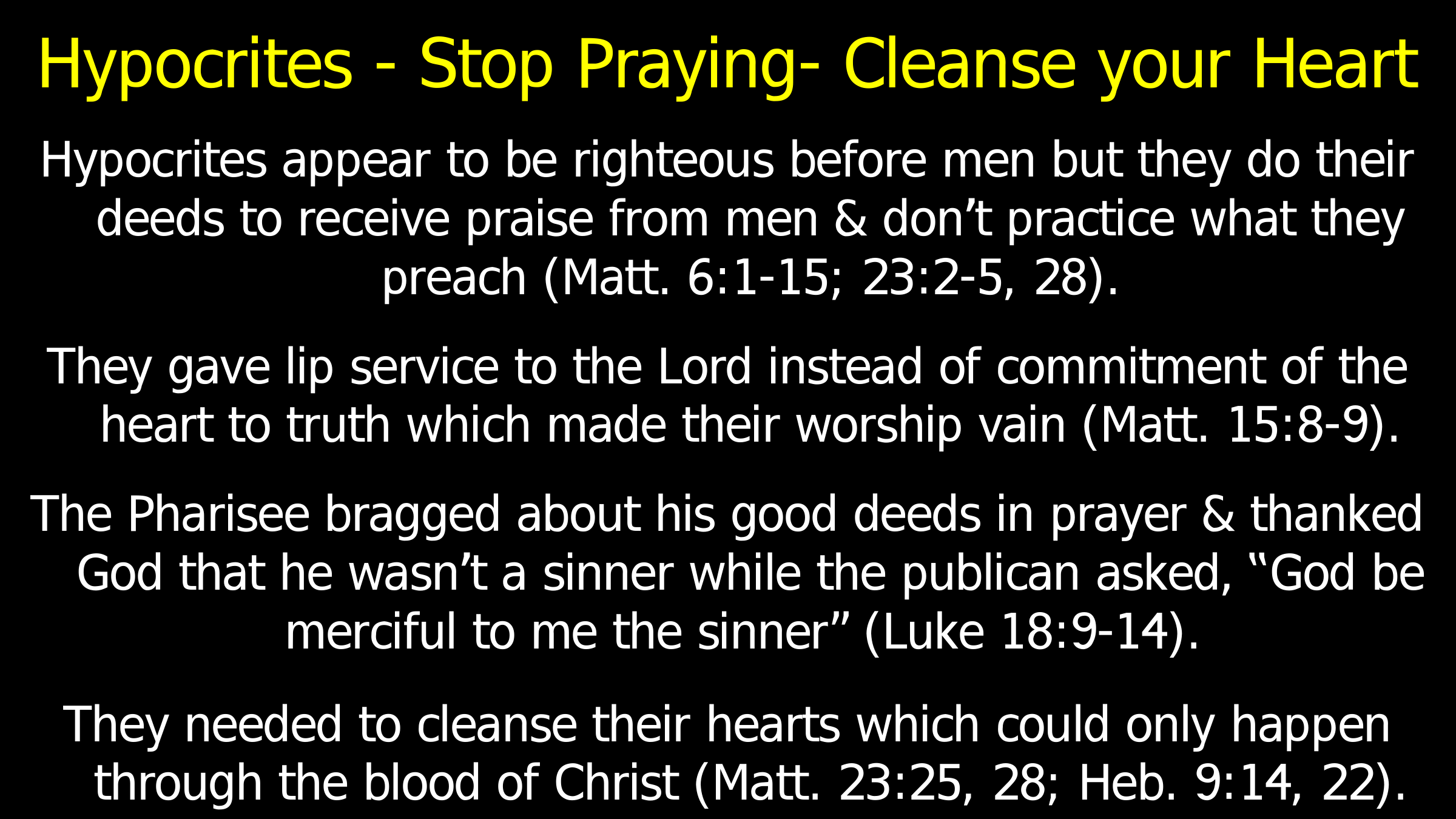

# Hypocrites - Stop Praying- Cleanse your Heart
Hypocrites appear to be righteous before men but they do their deeds to receive praise from men & don’t practice what they preach (Matt. 6:1-15; 23:2-5, 28).

They gave lip service to the Lord instead of commitment of the heart to truth which made their worship vain (Matt. 15:8-9).

The Pharisee bragged about his good deeds in prayer & thanked God that he wasn’t a sinner while the publican asked, “God be merciful to me the sinner” (Luke 18:9-14).

They needed to cleanse their hearts which could only happen through the blood of Christ (Matt. 23:25, 28; Heb. 9:14, 22).